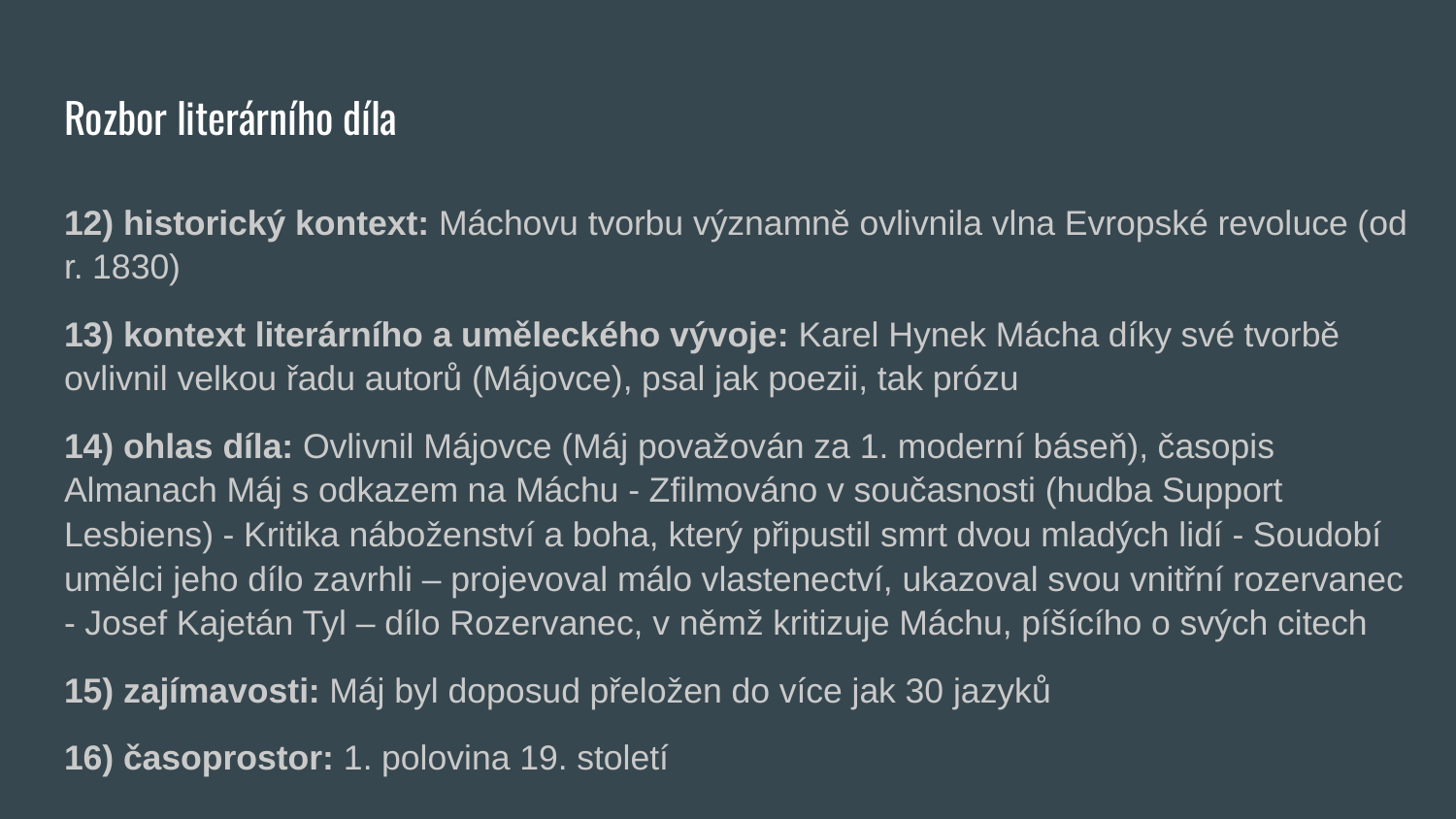

# Rozbor literárního díla
12) historický kontext: Máchovu tvorbu významně ovlivnila vlna Evropské revoluce (od r. 1830)
13) kontext literárního a uměleckého vývoje: Karel Hynek Mácha díky své tvorbě ovlivnil velkou řadu autorů (Májovce), psal jak poezii, tak prózu
14) ohlas díla: Ovlivnil Májovce (Máj považován za 1. moderní báseň), časopis Almanach Máj s odkazem na Máchu - Zfilmováno v současnosti (hudba Support Lesbiens) - Kritika náboženství a boha, který připustil smrt dvou mladých lidí - Soudobí umělci jeho dílo zavrhli – projevoval málo vlastenectví, ukazoval svou vnitřní rozervanec - Josef Kajetán Tyl – dílo Rozervanec, v němž kritizuje Máchu, píšícího o svých citech
15) zajímavosti: Máj byl doposud přeložen do více jak 30 jazyků
16) časoprostor: 1. polovina 19. století